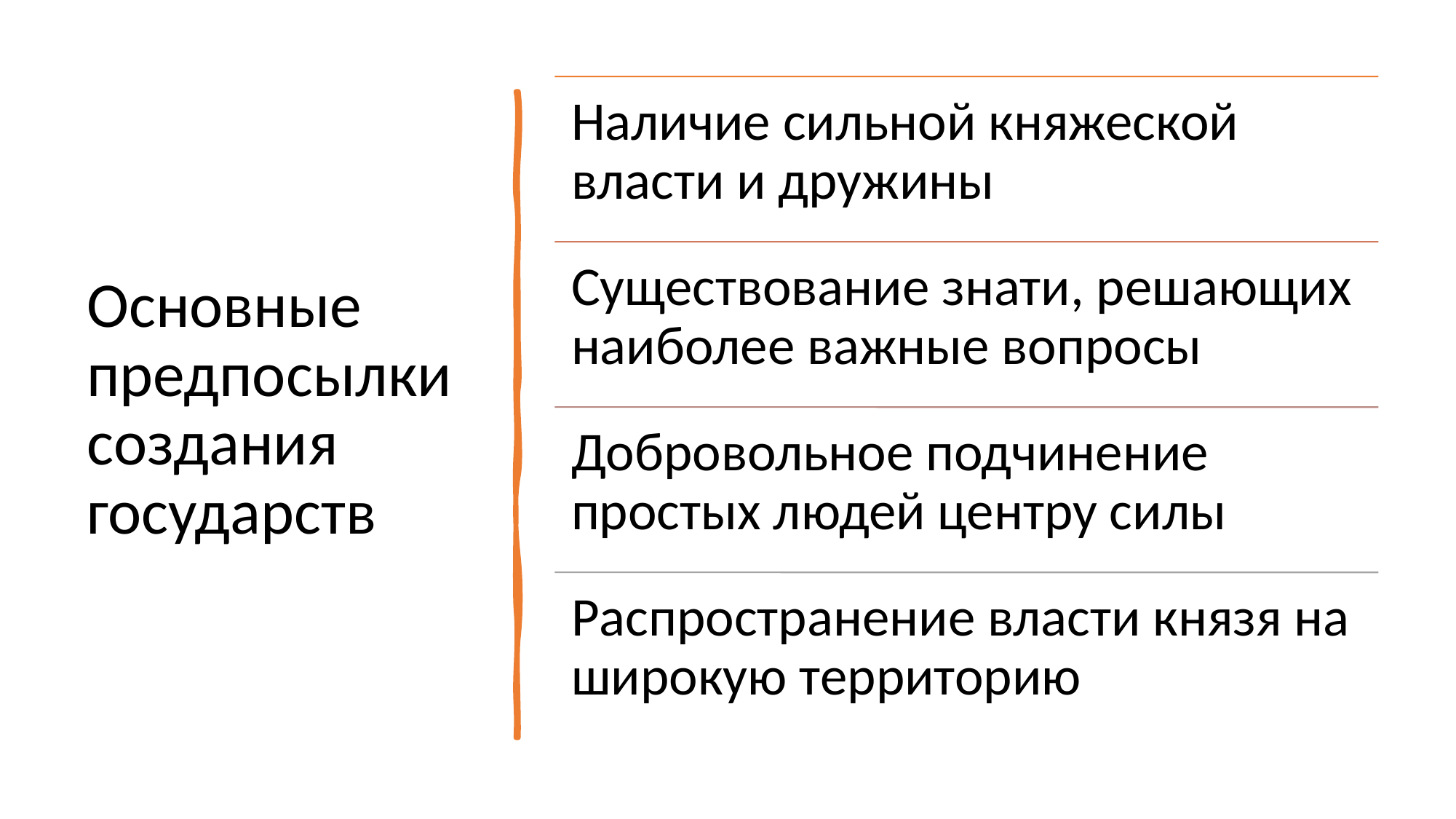

Наличие сильной княжеской власти и дружины
Существование знати, решающих наиболее важные вопросы
Добровольное подчинение простых людей центру силы
Распространение власти князя на широкую территорию
# Основные предпосылки создания государств